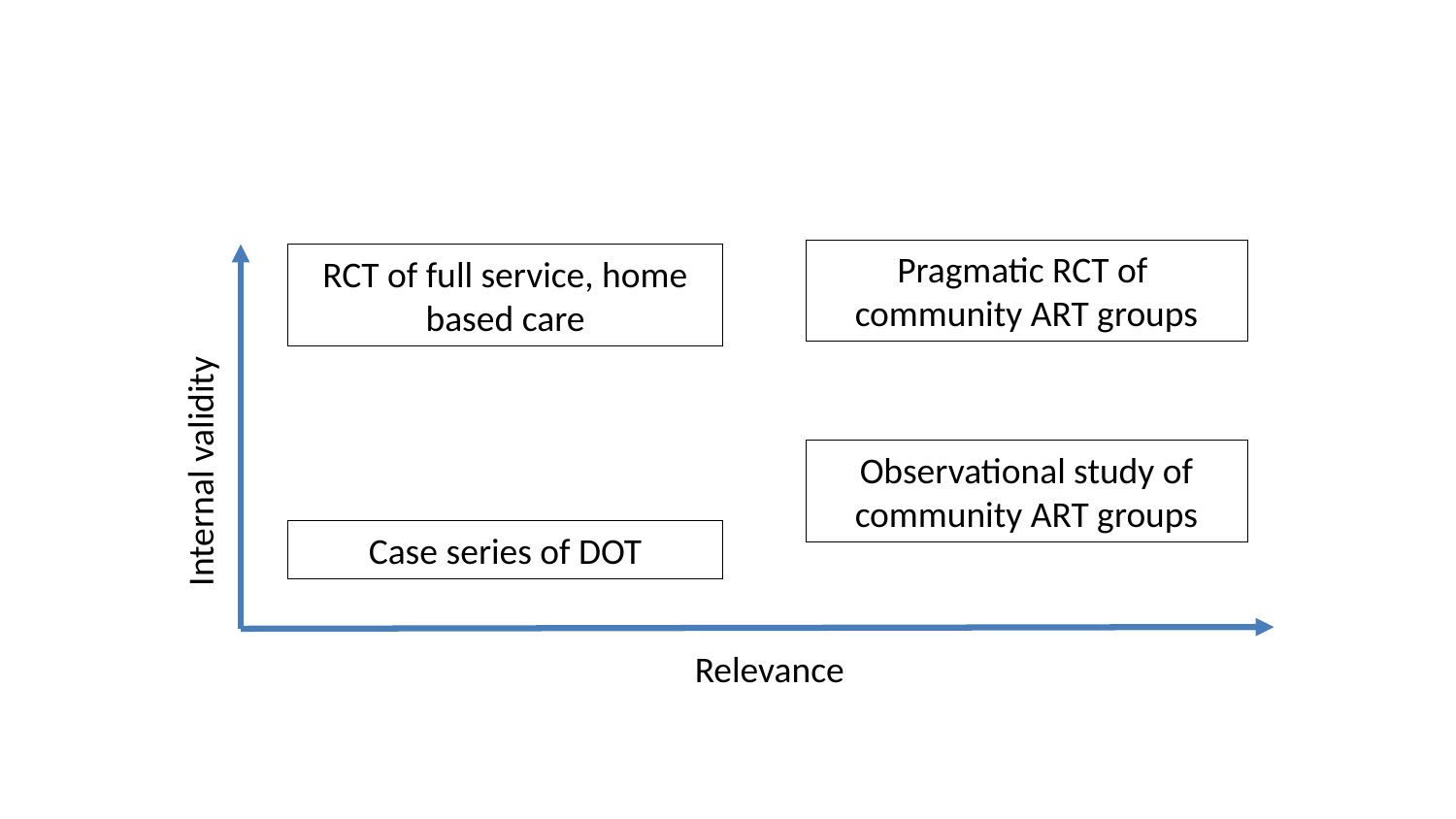

Pragmatic RCT of
community ART groups
RCT of full service, home based care
Observational study of community ART groups
Internal validity
Case series of DOT
Relevance